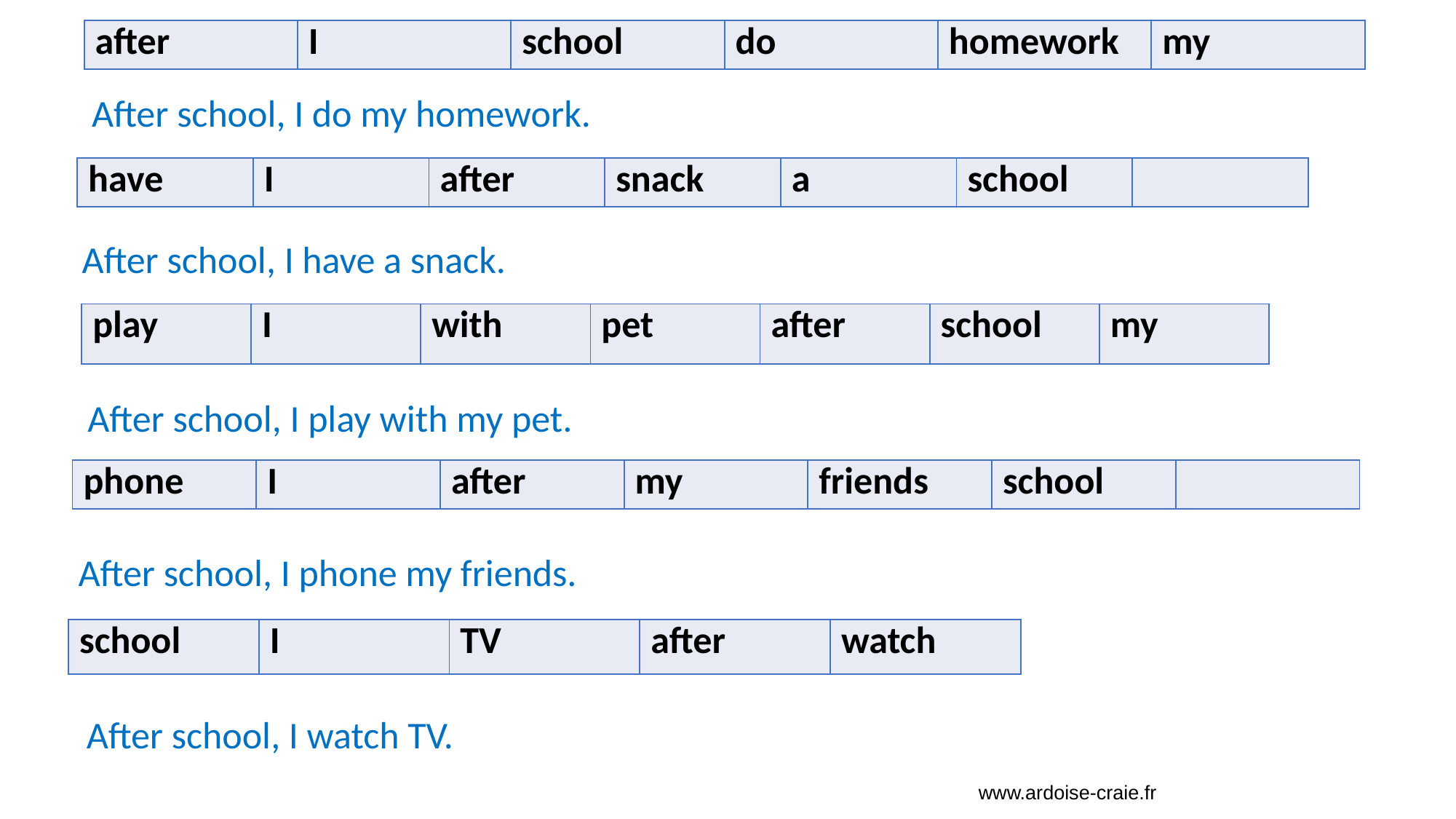

| after | I | school | do | homework | my |
| --- | --- | --- | --- | --- | --- |
After school, I do my homework.
| have | I | after | snack | a | school |  |
| --- | --- | --- | --- | --- | --- | --- |
After school, I have a snack.
| play | I | with | pet | after | school | my |
| --- | --- | --- | --- | --- | --- | --- |
After school, I play with my pet.
| phone | I | after | my | friends | school |  |
| --- | --- | --- | --- | --- | --- | --- |
After school, I phone my friends.
| school | I | TV | after | watch |
| --- | --- | --- | --- | --- |
After school, I watch TV.
www.ardoise-craie.fr